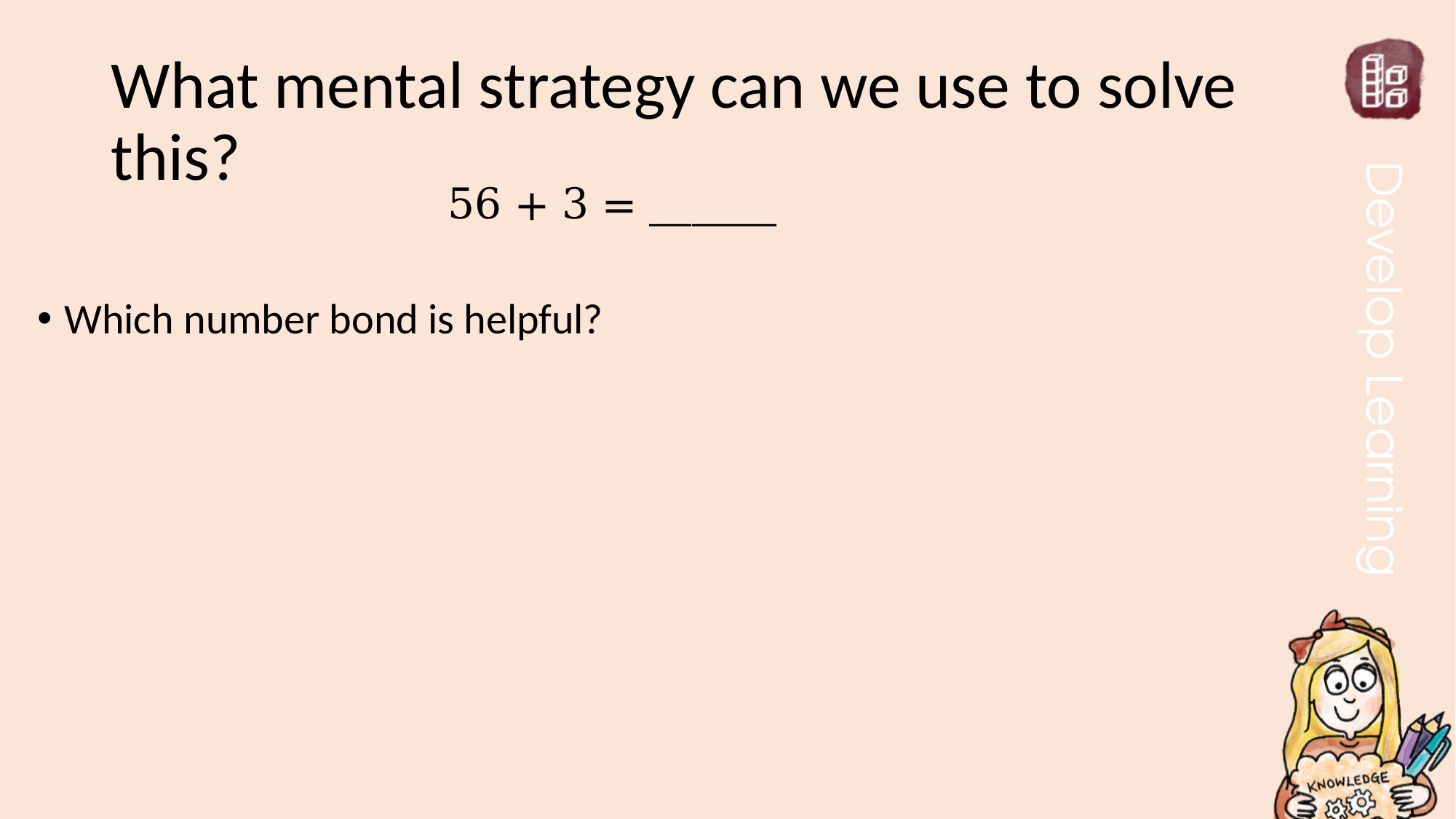

# What mental strategy can we use to solve this?
56 + 3 = ______
Which number bond is helpful?